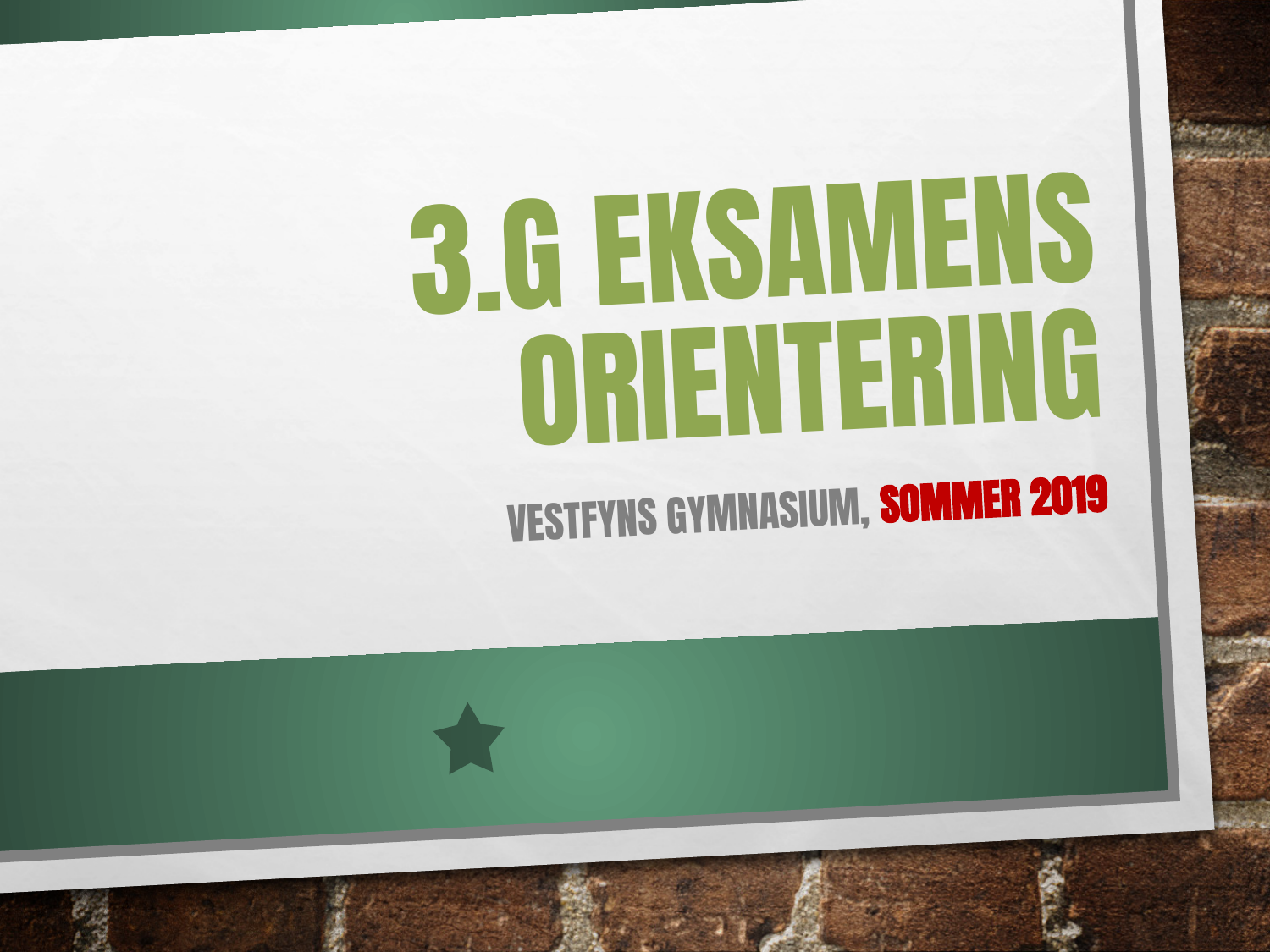

# 3.G eksamens orientering
Vestfyns Gymnasium, sommer 2019